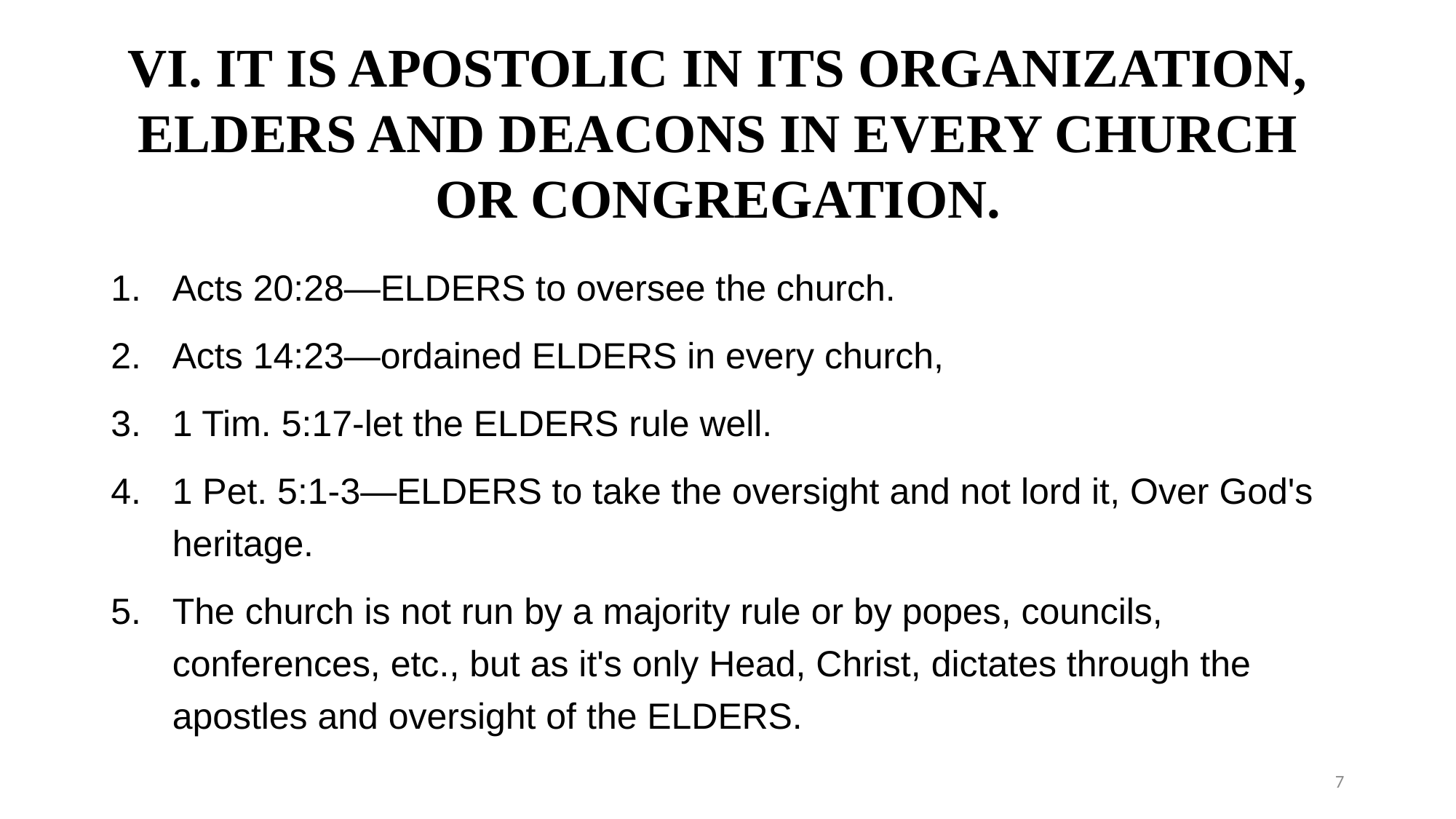

# VI. IT IS APOSTOLIC IN ITS ORGANIZATION, ELDERS AND DEA­CONS IN EVERY CHURCH OR CONGREGATION.
Acts 20:28—ELDERS to oversee the church.
Acts 14:23—ordained ELDERS in every church,
1 Tim. 5:17-let the ELDERS rule well.
1 Pet. 5:1-3—ELDERS to take the oversight and not lord it, Over God's heritage.
The church is not run by a majority rule or by popes, councils, conferences, etc., but as it's only Head, Christ, dictates through the apostles and oversight of the ELDERS.

7